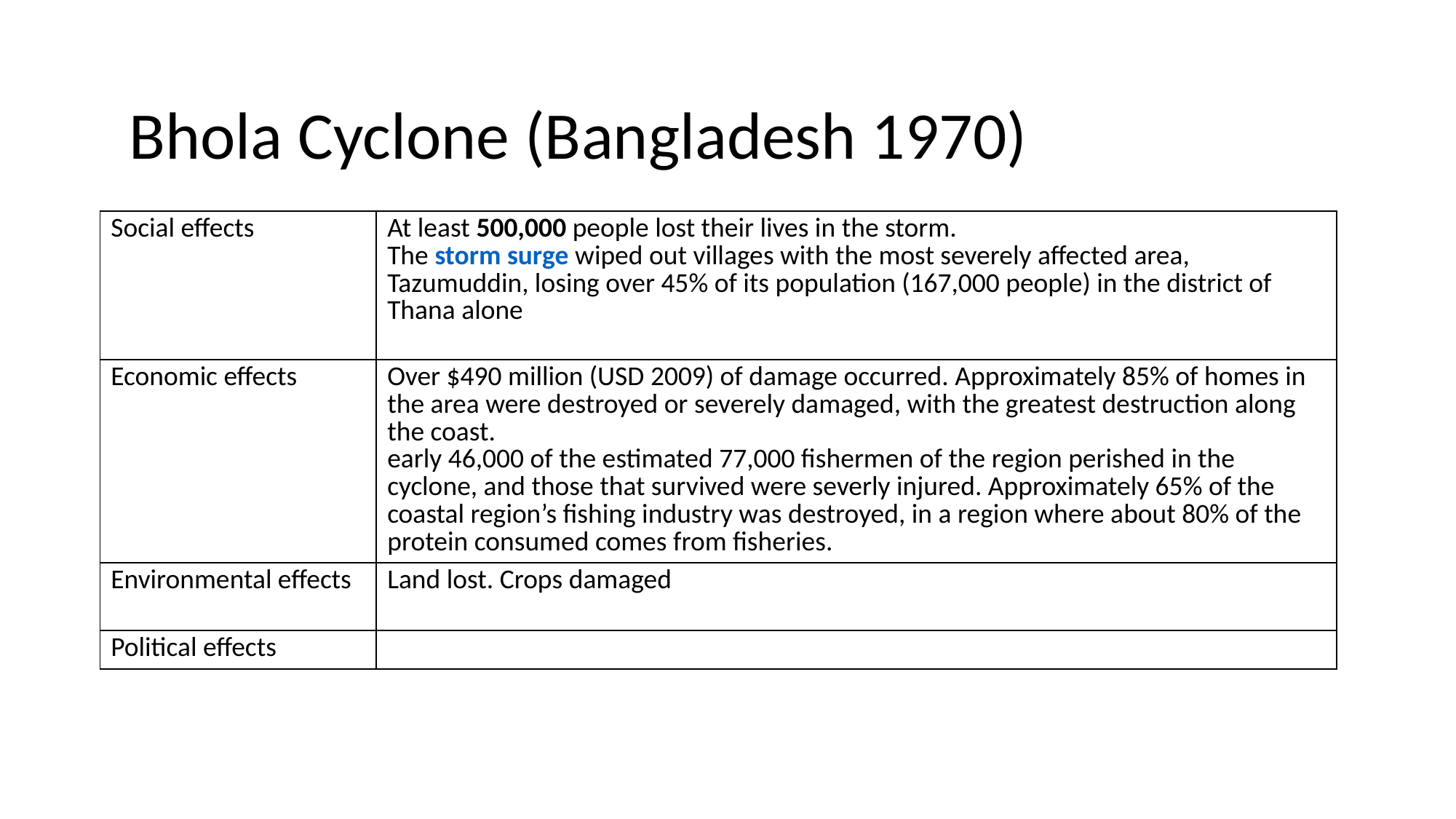

#
Bhola Cyclone (Bangladesh 1970)
| Social effects | At least 500,000 people lost their lives in the storm. The storm surge wiped out villages with the most severely affected area, Tazumuddin, losing over 45% of its population (167,000 people) in the district of Thana alone |
| --- | --- |
| Economic effects | Over $490 million (USD 2009) of damage occurred. Approximately 85% of homes in the area were destroyed or severely damaged, with the greatest destruction along the coast. early 46,000 of the estimated 77,000 fishermen of the region perished in the cyclone, and those that survived were severly injured. Approximately 65% of the coastal region’s fishing industry was destroyed, in a region where about 80% of the protein consumed comes from fisheries. |
| Environmental effects | Land lost. Crops damaged |
| Political effects |  |